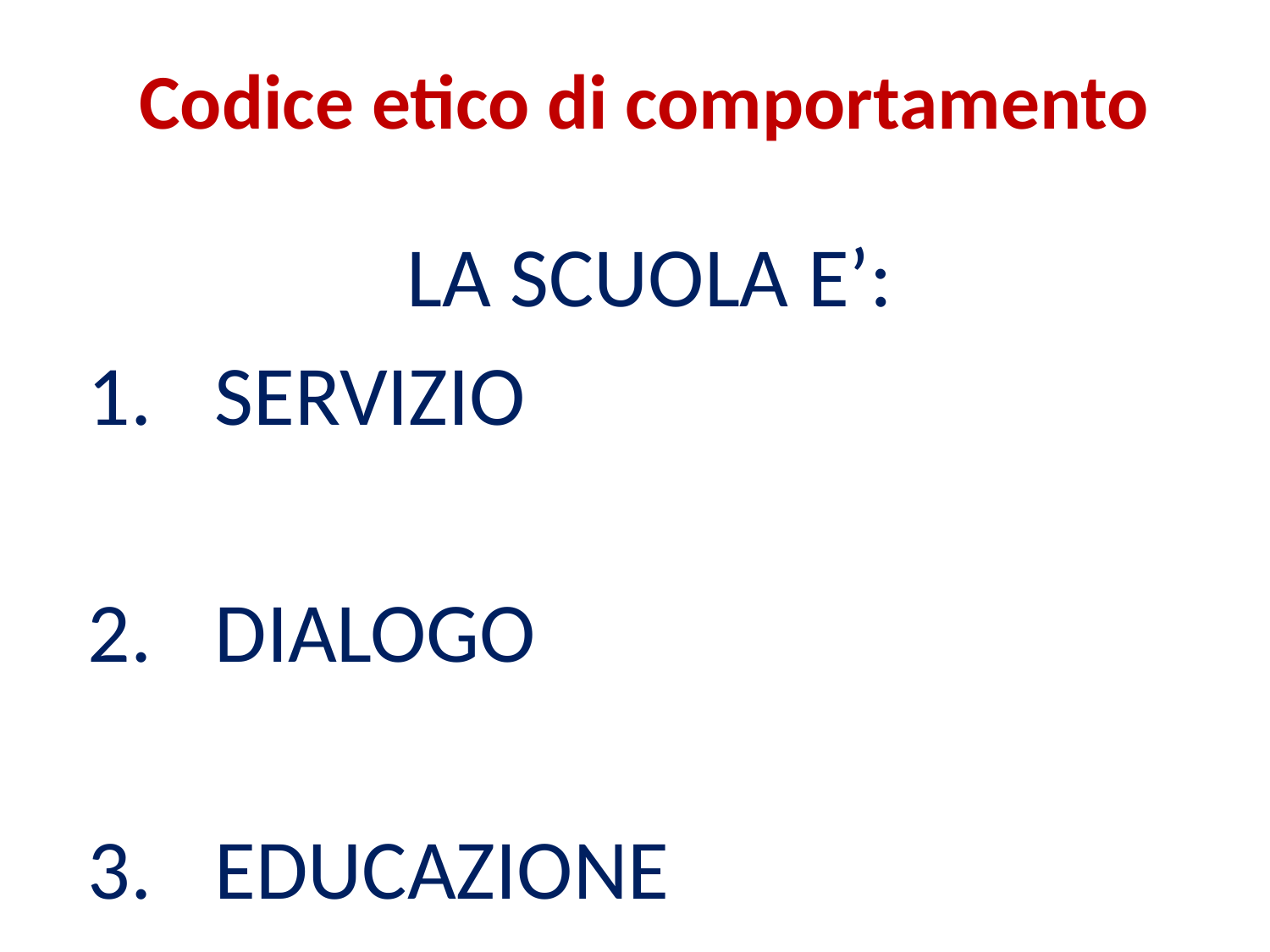

# Codice etico di comportamento
LA SCUOLA E’:
SERVIZIO

DIALOGO

EDUCAZIONE